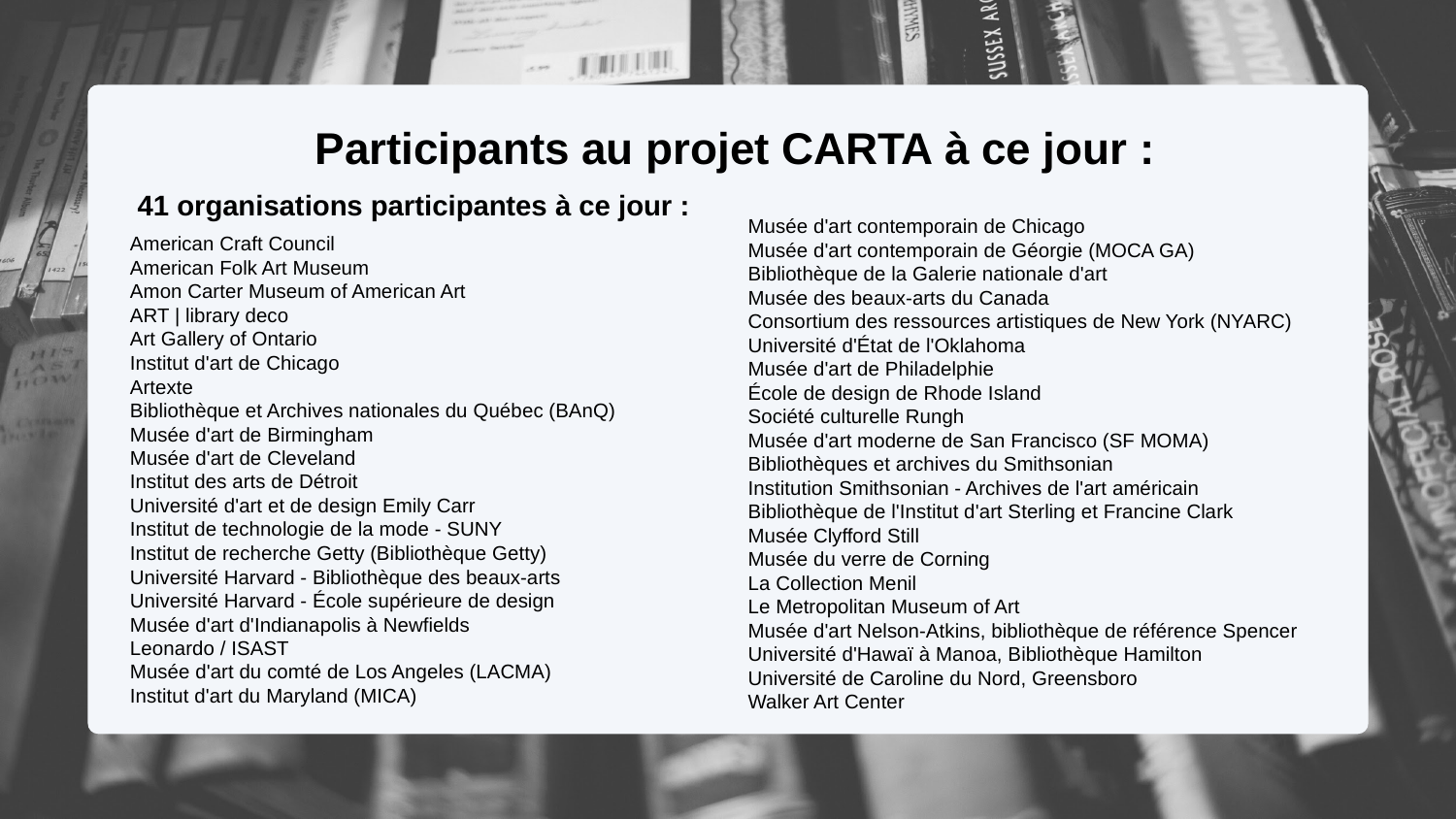

Participants au projet CARTA à ce jour :
41 organisations participantes à ce jour :

Musée d'art contemporain de Chicago
Musée d'art contemporain de Géorgie (MOCA GA)
Bibliothèque de la Galerie nationale d'art
Musée des beaux-arts du Canada
Consortium des ressources artistiques de New York (NYARC)
Université d'État de l'Oklahoma
Musée d'art de Philadelphie
École de design de Rhode Island
Société culturelle Rungh
Musée d'art moderne de San Francisco (SF MOMA)
Bibliothèques et archives du Smithsonian
Institution Smithsonian - Archives de l'art américain
Bibliothèque de l'Institut d'art Sterling et Francine Clark
Musée Clyfford Still
Musée du verre de Corning
La Collection Menil
Le Metropolitan Museum of Art
Musée d'art Nelson-Atkins, bibliothèque de référence Spencer
Université d'Hawaï à Manoa, Bibliothèque Hamilton
Université de Caroline du Nord, Greensboro
Walker Art Center
American Craft Council
American Folk Art Museum
Amon Carter Museum of American Art
ART | library deco
Art Gallery of Ontario
Institut d'art de Chicago
Artexte
Bibliothèque et Archives nationales du Québec (BAnQ)
Musée d'art de Birmingham
Musée d'art de Cleveland
Institut des arts de Détroit
Université d'art et de design Emily Carr
Institut de technologie de la mode - SUNY
Institut de recherche Getty (Bibliothèque Getty)
Université Harvard - Bibliothèque des beaux-arts
Université Harvard - École supérieure de design
Musée d'art d'Indianapolis à Newfields
Leonardo / ISAST
Musée d'art du comté de Los Angeles (LACMA)
Institut d'art du Maryland (MICA)